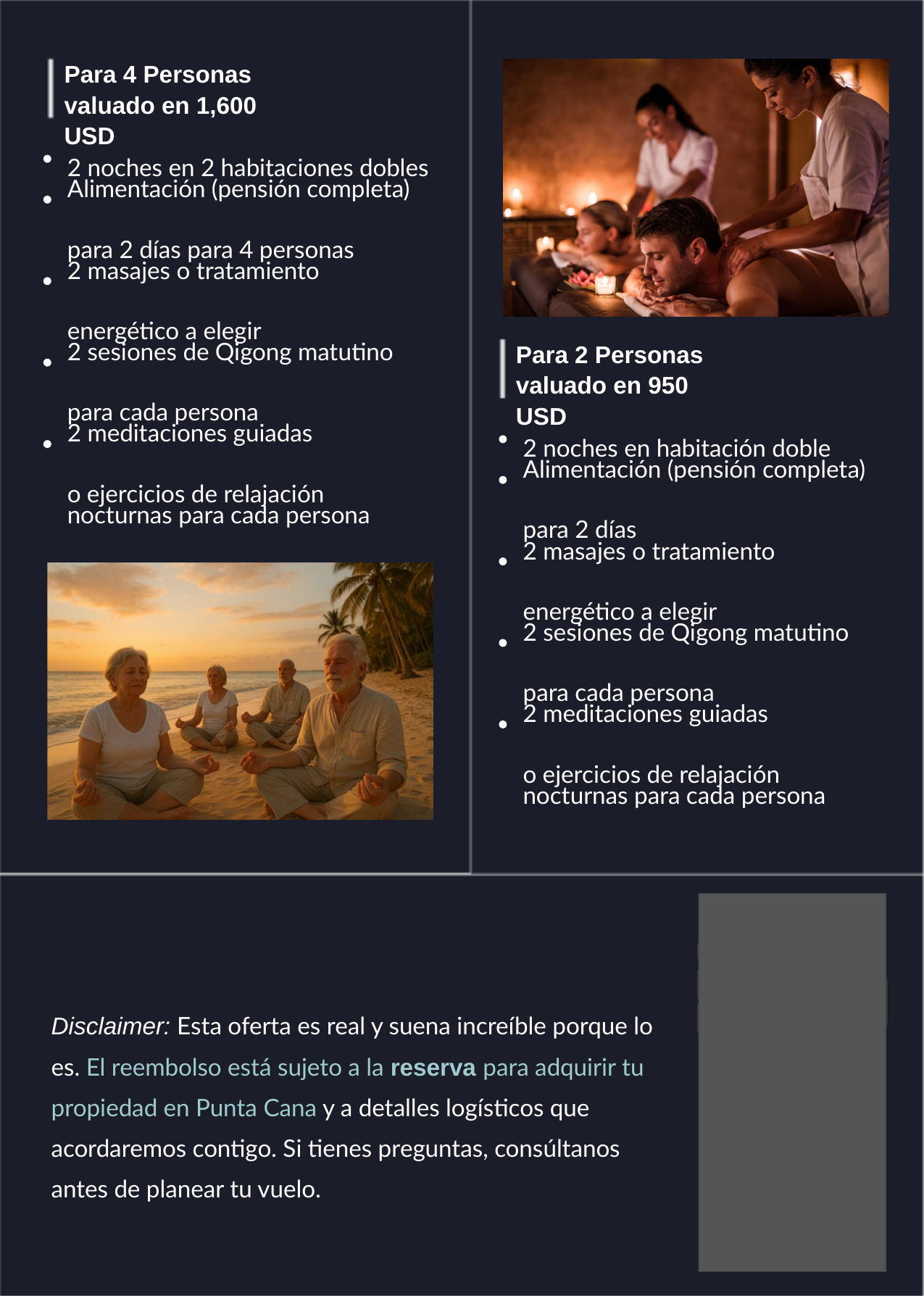

Para 4 Personas valuado en 1,600 USD

2 noches en 2 habitaciones dobles
Alimentación (pensión completa)
para 2 días para 4 personas
2 masajes o tratamiento
energético a elegir
2 sesiones de Qigong matutino
para cada persona
2 meditaciones guiadas
o ejercicios de relajación
nocturnas para cada persona

Para 2 Personas valuado en 950 USD

2 noches en habitación doble
Alimentación (pensión completa)
para 2 días
2 masajes o tratamiento
energético a elegir
2 sesiones de Qigong matutino
para cada persona
2 meditaciones guiadas
o ejercicios de relajación
nocturnas para cada persona

Disclaimer: Esta oferta es real y suena increíble porque lo es. El reembolso está sujeto a la reserva para adquirir tu propiedad en Punta Cana y a detalles logísticos que acordaremos contigo. Si tienes preguntas, consúltanos antes de planear tu vuelo.